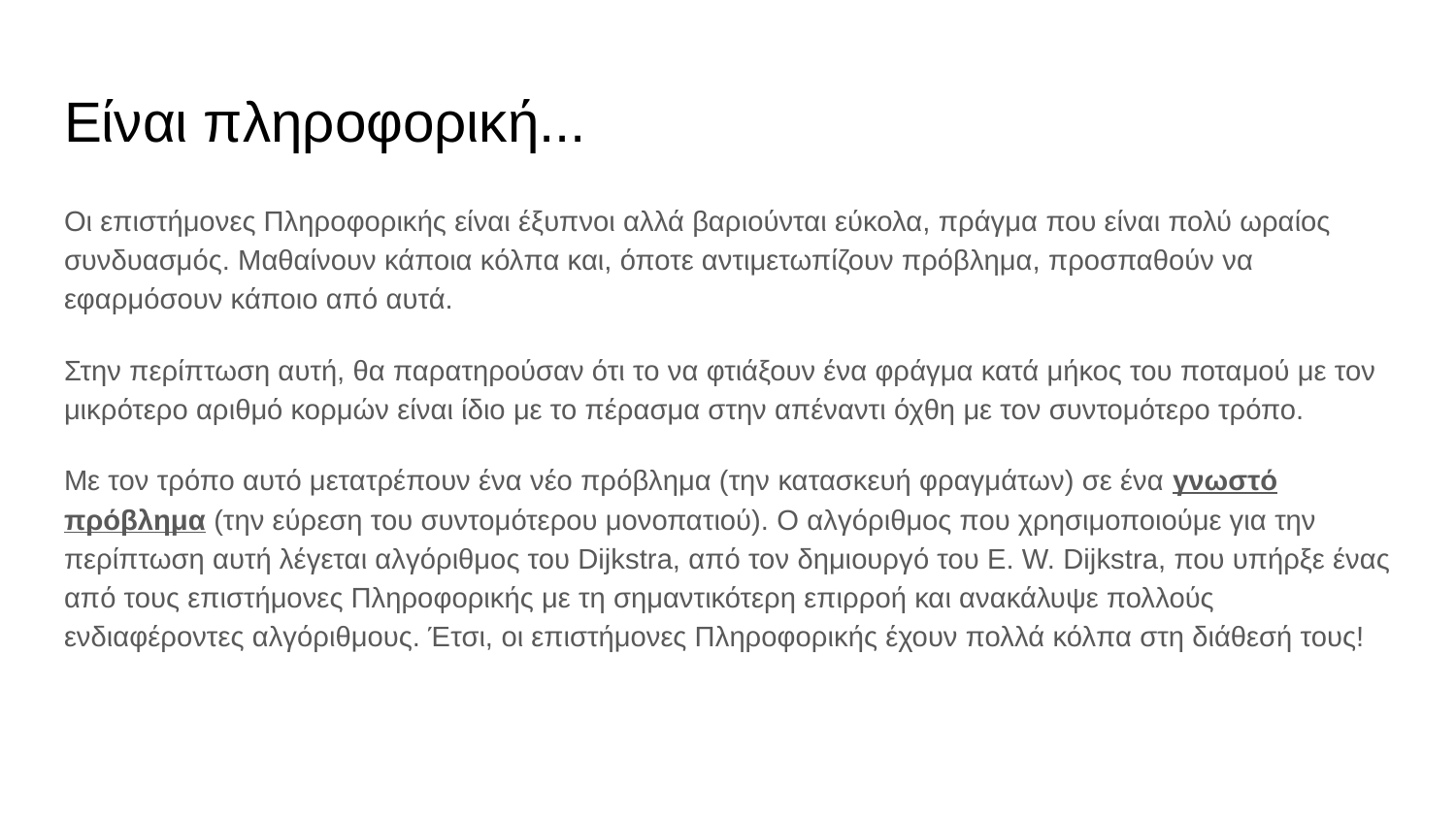

# Είναι πληροφορική...
Οι επιστήμονες Πληροφορικής είναι έξυπνοι αλλά βαριούνται εύκολα, πράγμα που είναι πολύ ωραίος συνδυασμός. Μαθαίνουν κάποια κόλπα και, όποτε αντιμετωπίζουν πρόβλημα, προσπαθούν να εφαρμόσουν κάποιο από αυτά.
Στην περίπτωση αυτή, θα παρατηρούσαν ότι το να φτιάξουν ένα φράγμα κατά μήκος του ποταμού με τον μικρότερο αριθμό κορμών είναι ίδιο με το πέρασμα στην απέναντι όχθη με τον συντομότερο τρόπο.
Με τον τρόπο αυτό μετατρέπουν ένα νέο πρόβλημα (την κατασκευή φραγμάτων) σε ένα γνωστό πρόβλημα (την εύρεση του συντομότερου μονοπατιού). Ο αλγόριθμος που χρησιμοποιούμε για την περίπτωση αυτή λέγεται αλγόριθμος του Dijkstra, από τον δημιουργό του E. W. Dijkstra, που υπήρξε ένας από τους επιστήμονες Πληροφορικής με τη σημαντικότερη επιρροή και ανακάλυψε πολλούς ενδιαφέροντες αλγόριθμους. Έτσι, οι επιστήμονες Πληροφορικής έχουν πολλά κόλπα στη διάθεσή τους!